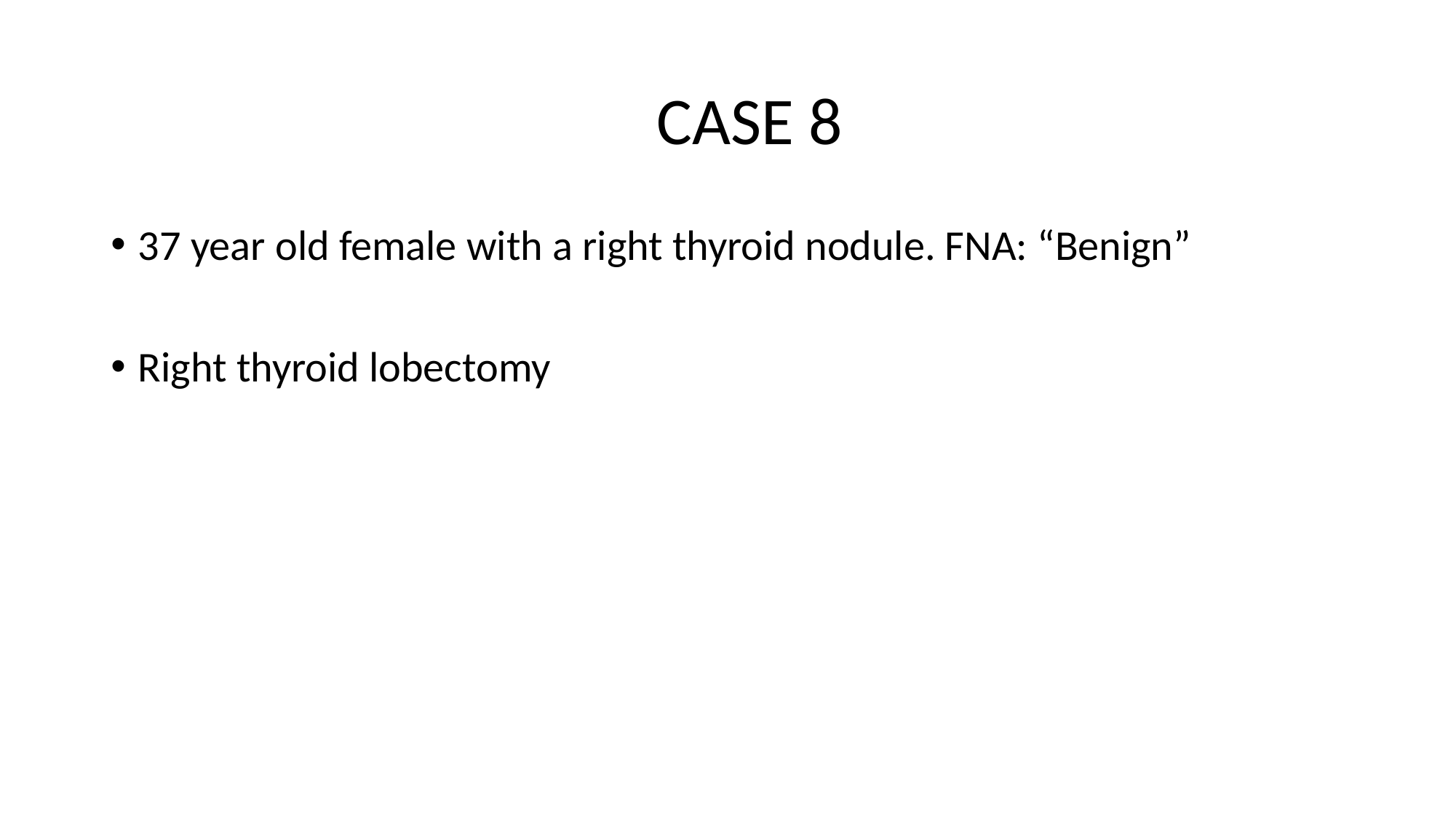

# CASE 8
37 year old female with a right thyroid nodule. FNA: “Benign”

Right thyroid lobectomy